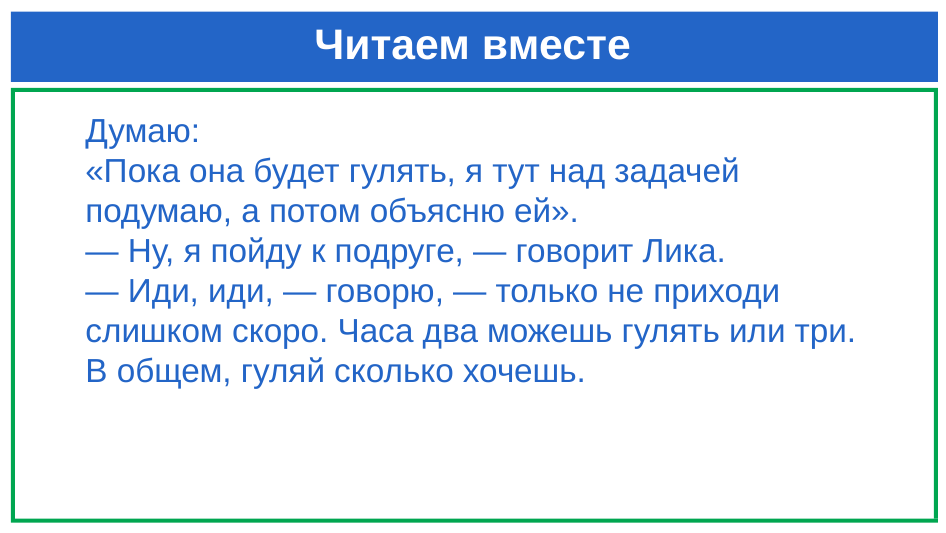

# Читаем вместе
Думаю:
«Пока она будет гулять, я тут над задачей подумаю, а потом объясню ей».
— Ну, я пойду к подруге, — говорит Лика.
— Иди, иди, — говорю, — только не приходи слишком скоро. Часа два можешь гулять или три. В общем, гуляй сколько хочешь.